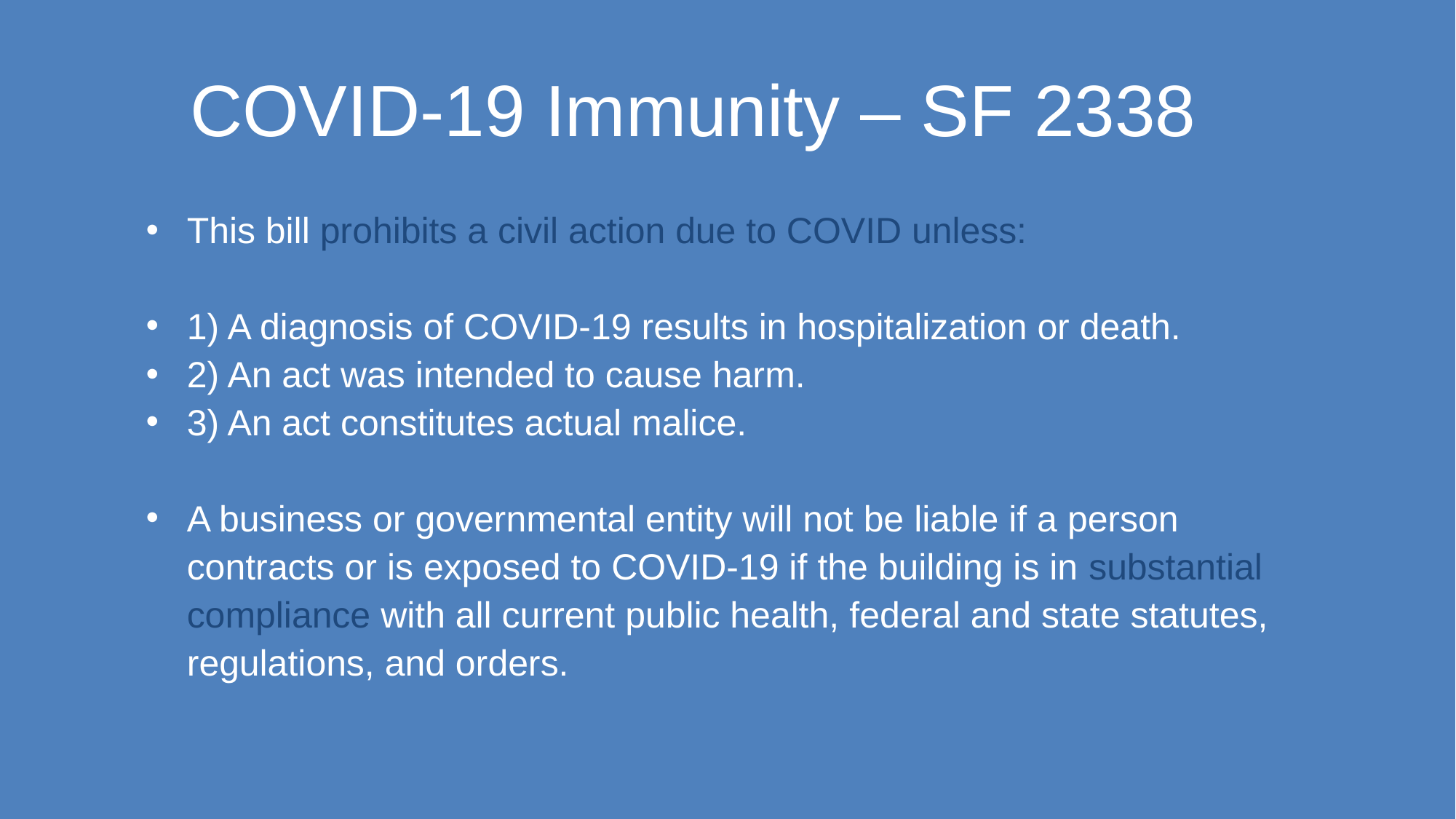

COVID-19 Immunity – SF 2338

This bill prohibits a civil action due to COVID unless:

1) A diagnosis of COVID-19 results in hospitalization or death.
2) An act was intended to cause harm.
3) An act constitutes actual malice.

A business or governmental entity will not be liable if a person contracts or is exposed to COVID-19 if the building is in substantial compliance with all current public health, federal and state statutes, regulations, and orders.